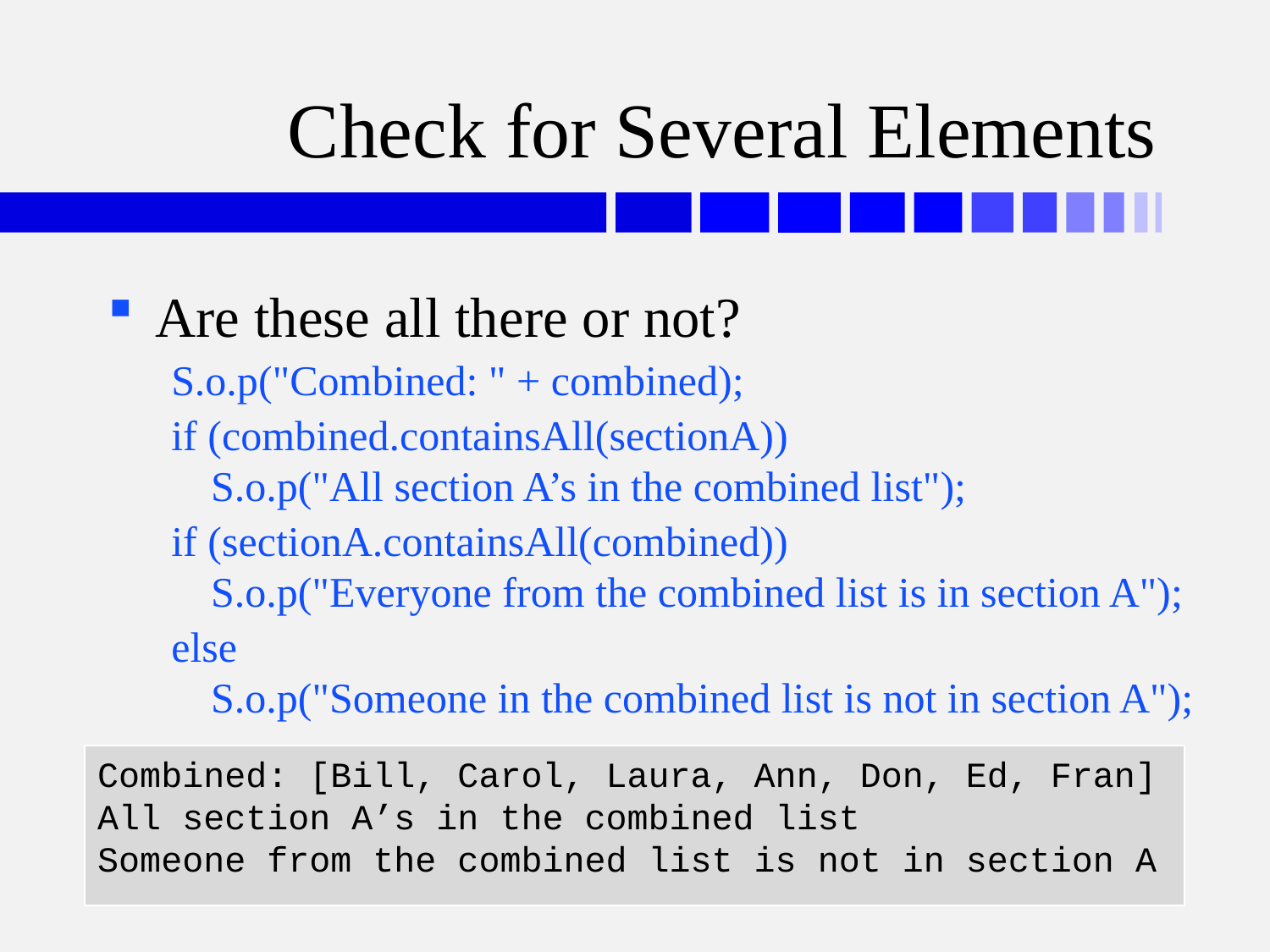

# Check for Several Elements
Are these all there or not?
S.o.p("Combined: " + combined);
if (combined.containsAll(sectionA))
S.o.p("All section A’s in the combined list");
if (sectionA.containsAll(combined))
S.o.p("Everyone from the combined list is in section A");
else
S.o.p("Someone in the combined list is not in section A");
Combined: [Bill, Carol, Laura, Ann, Don, Ed, Fran]
All section A’s in the combined list
Someone from the combined list is not in section A